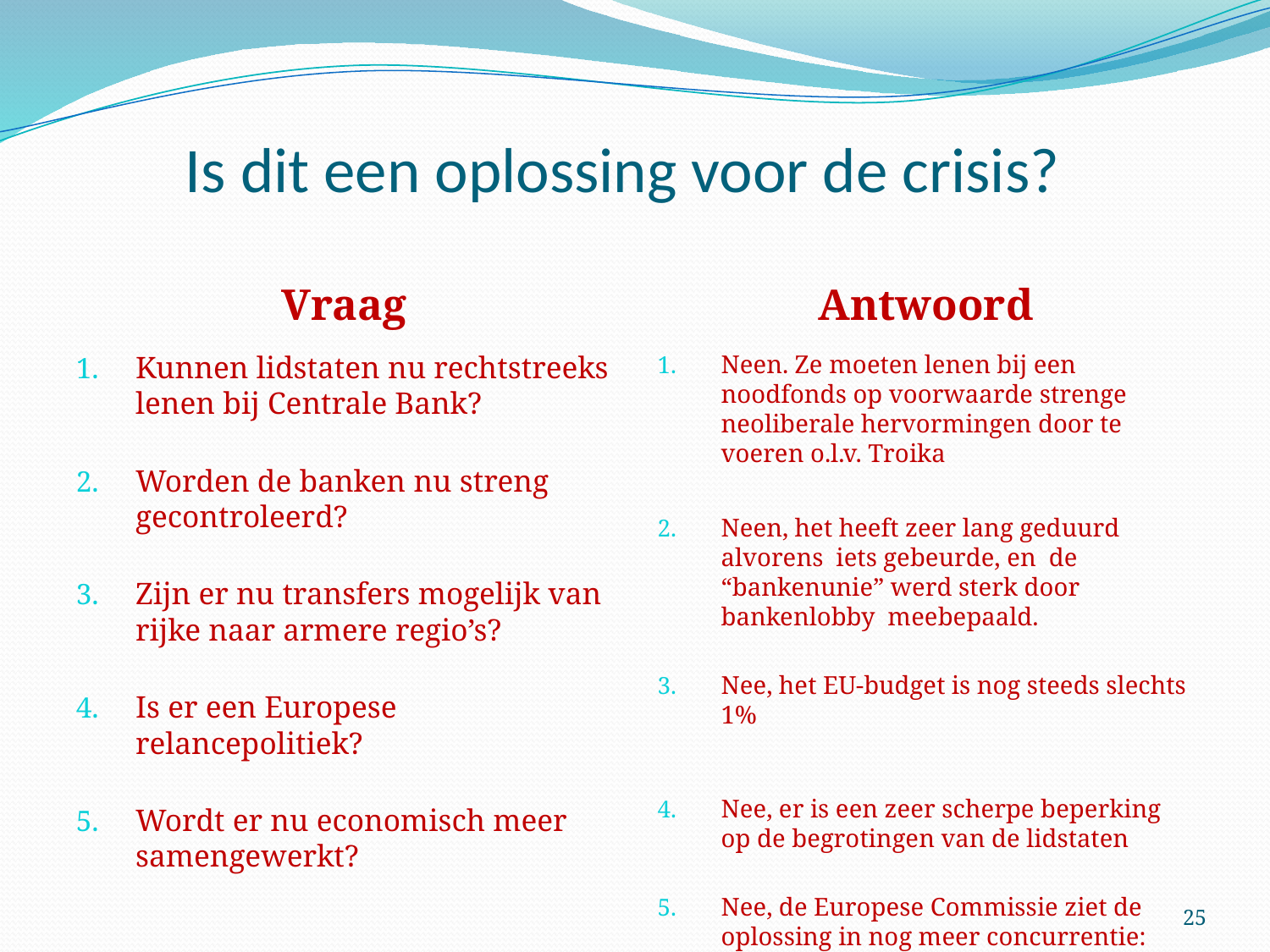

# Is dit een oplossing voor de crisis?
Vraag
Antwoord
Kunnen lidstaten nu rechtstreeks lenen bij Centrale Bank?
Worden de banken nu streng gecontroleerd?
Zijn er nu transfers mogelijk van rijke naar armere regio’s?
Is er een Europese relancepolitiek?
Wordt er nu economisch meer samengewerkt?

Neen. Ze moeten lenen bij een noodfonds op voorwaarde strenge neoliberale hervormingen door te voeren o.l.v. Troika

Neen, het heeft zeer lang geduurd alvorens  iets gebeurde, en  de “bankenunie” werd sterk door bankenlobby  meebepaald.
Nee, het EU-budget is nog steeds slechts 1%
Nee, er is een zeer scherpe beperking op de begrotingen van de lidstaten
Nee, de Europese Commissie ziet de oplossing in nog meer concurrentie: Wordt zoals  Duitsland!
25